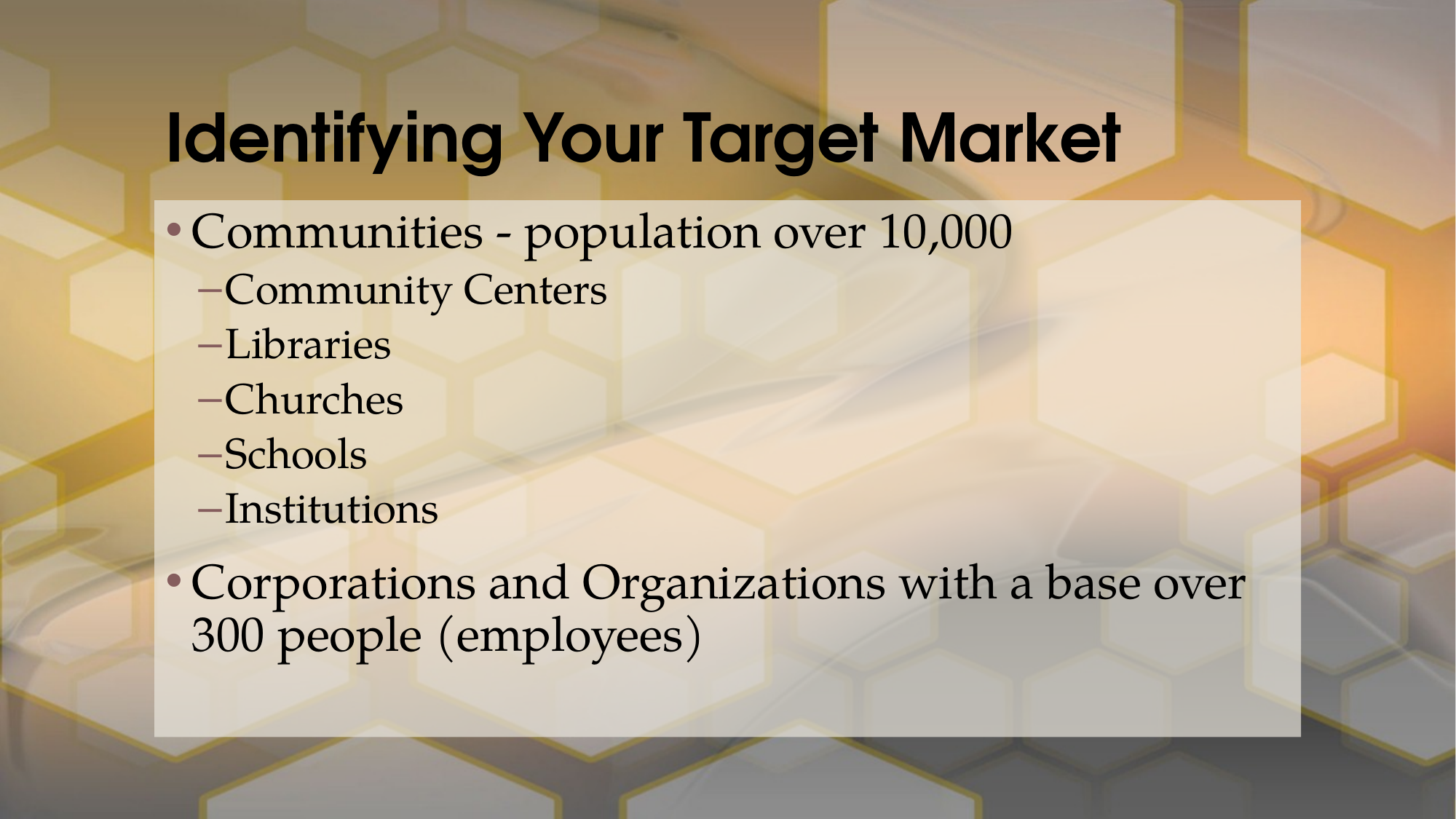

# Identifying Your Target Market
Communities - population over 10,000
Community Centers
Libraries
Churches
Schools
Institutions
Corporations and Organizations with a base over 300 people (employees)